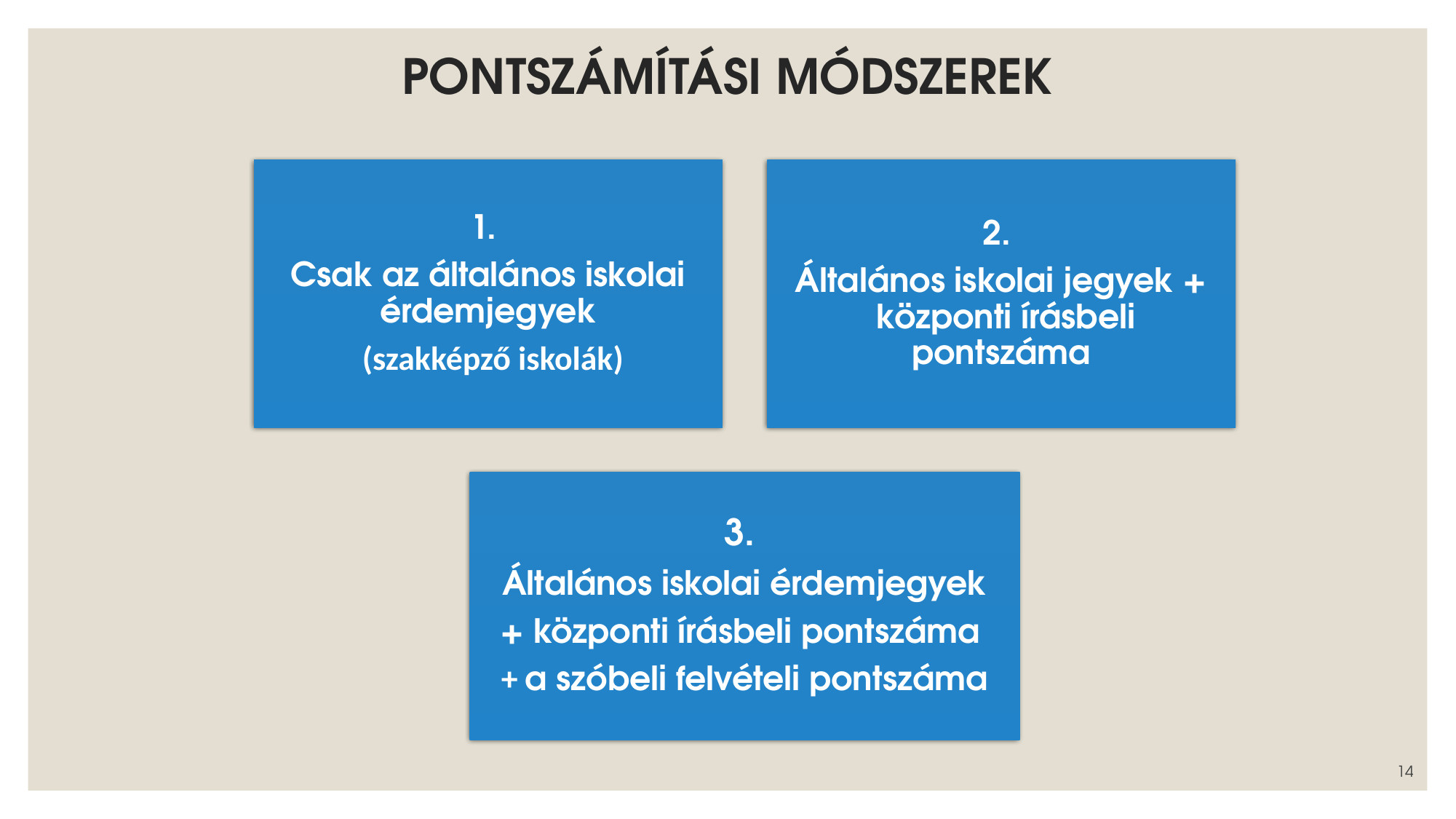

# PONTSZÁMÍTÁSI MÓDSZEREK
1.
Csak az általános iskolai érdemjegyek
 (szakképző iskolák)
2.
Általános iskolai jegyek +
 központi írásbeli pontszáma
3.
Általános iskolai érdemjegyek
+ központi írásbeli pontszáma
+ a szóbeli felvételi pontszáma
14